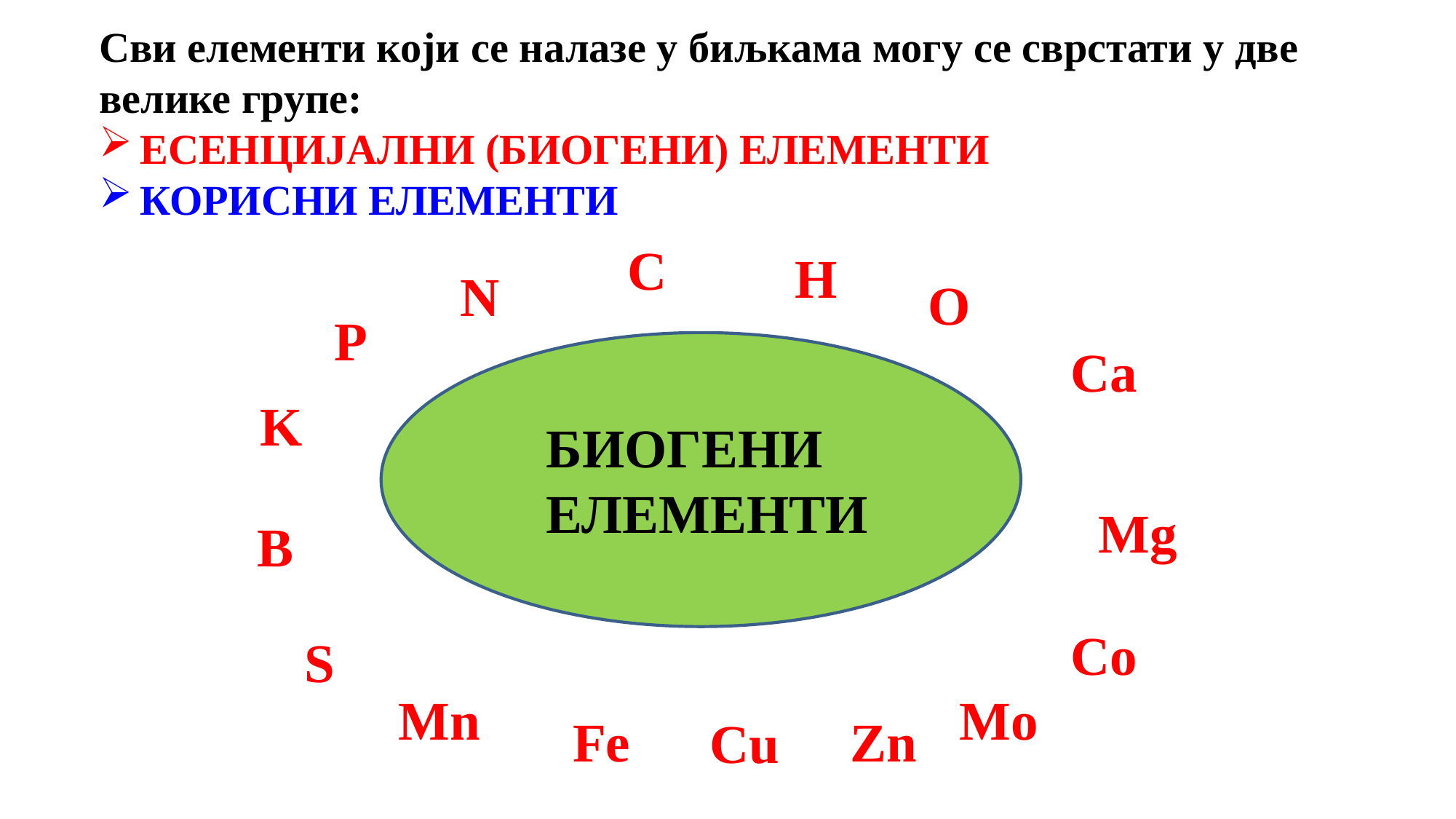

Сви елементи који се налазе у биљкама могу се сврстати у две велике групе:
ЕСЕНЦИЈАЛНИ (БИОГЕНИ) ЕЛЕМЕНТИ
КОРИСНИ ЕЛЕМЕНТИ
C
H
N
O
P
Ca

K
БИОГЕНИ ЕЛЕМЕНТИ
Mg
B
Co
S
Mn
Mo
Fe
Zn
Cu